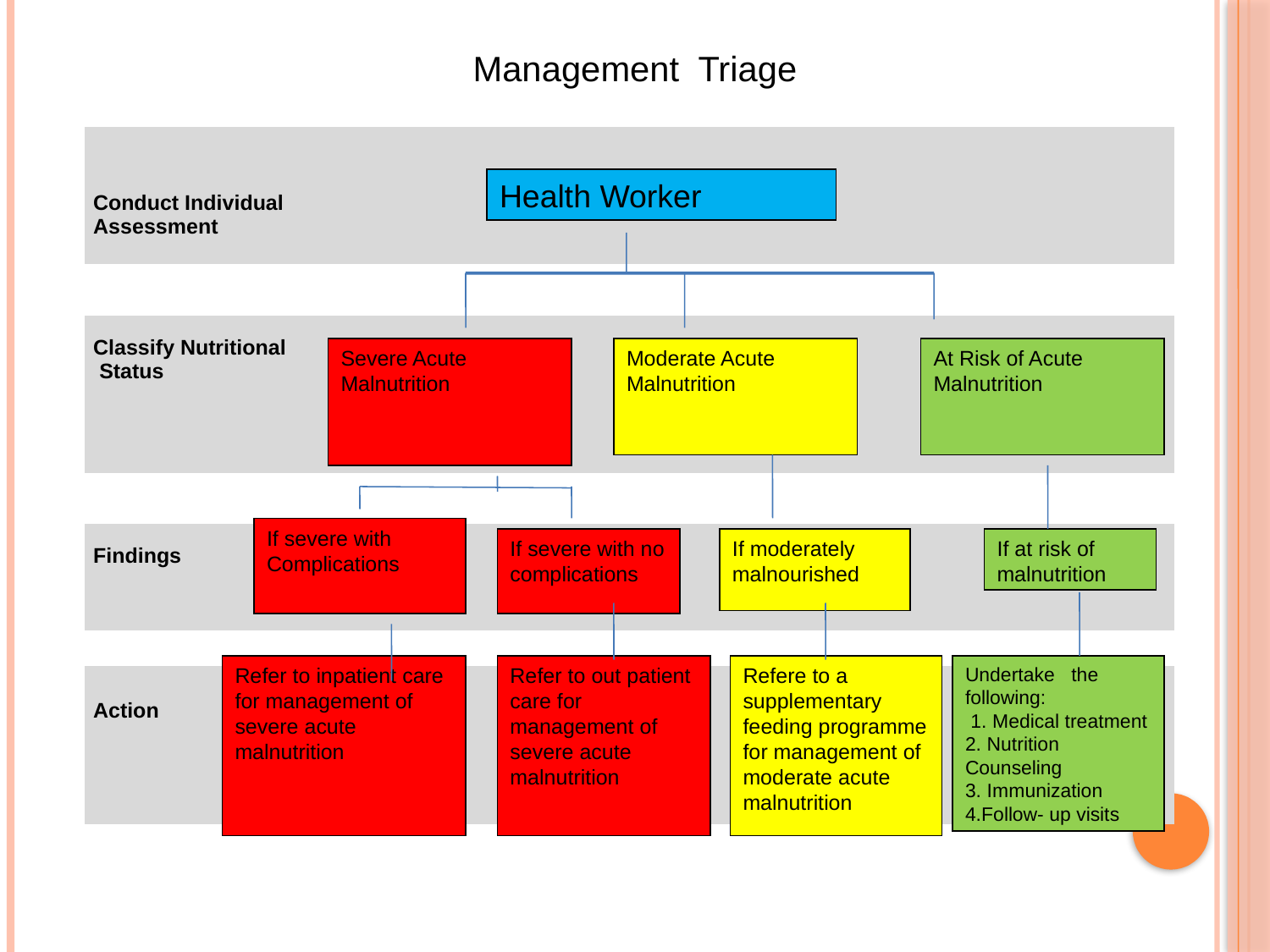

Management  Triage
| Conduct Individual Assessment |
| --- |
|  |
| Classify Nutritional Status |
|  |
| Findings |
|  |
| Action |
Health Worker

Severe Acute Malnutrition
Moderate Acute Malnutrition
At Risk of Acute Malnutrition

If severe with Complications
If severe with no complications
If moderately malnourished
If at risk of malnutrition

Refer to inpatient care for management of severe acute malnutrition
Refer to out patient care for management of severe acute malnutrition
Refere to a supplementary feeding programme for management of moderate acute malnutrition
Undertake   the following:
 1. Medical treatment
2. Nutrition Counseling
3. Immunization
4.Follow- up visits